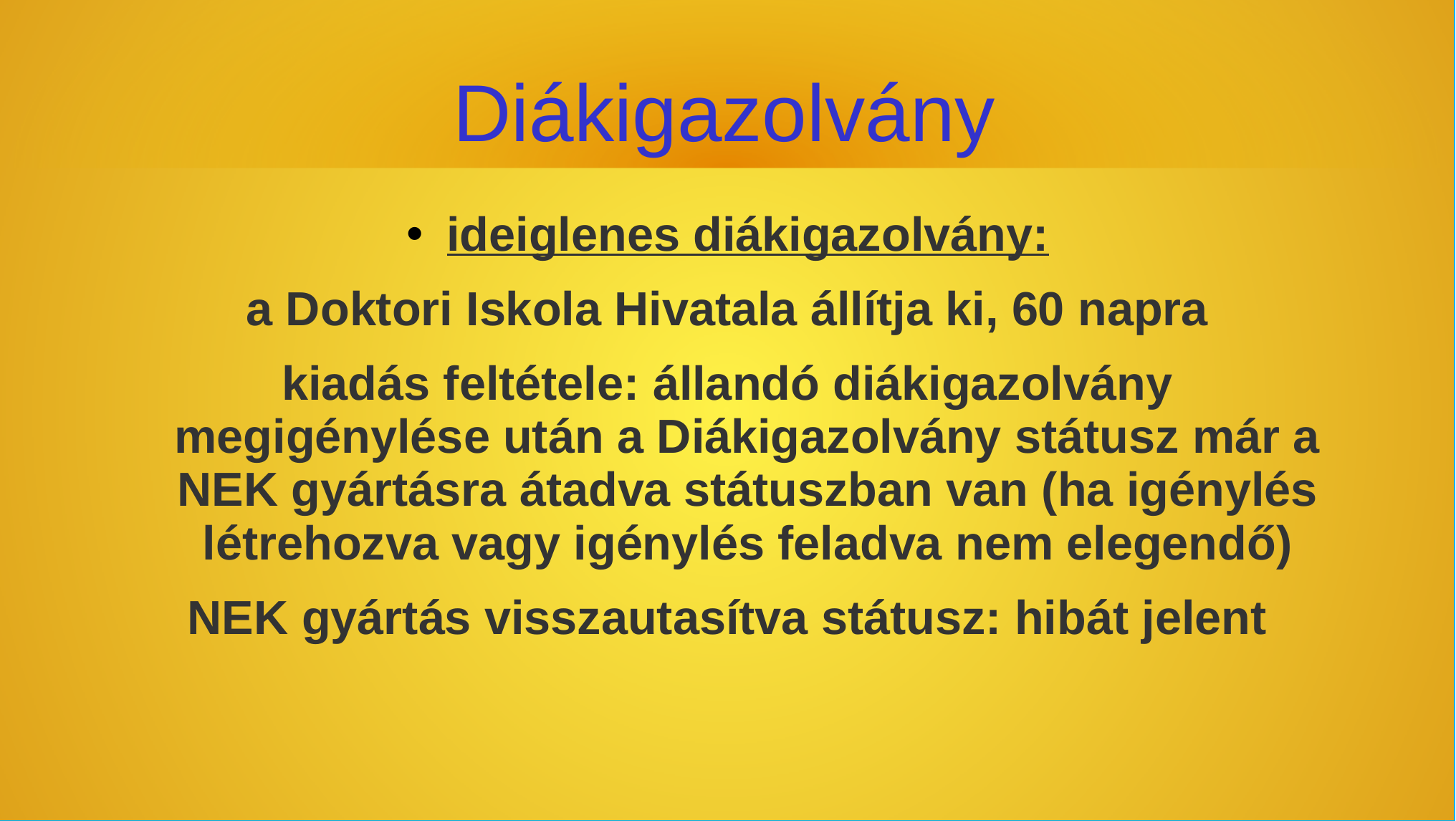

# Diákigazolvány
ideiglenes diákigazolvány:
a Doktori Iskola Hivatala állítja ki, 60 napra
kiadás feltétele: állandó diákigazolvány megigénylése után a Diákigazolvány státusz már a NEK gyártásra átadva státuszban van (ha igénylés létrehozva vagy igénylés feladva nem elegendő)
NEK gyártás visszautasítva státusz: hibát jelent